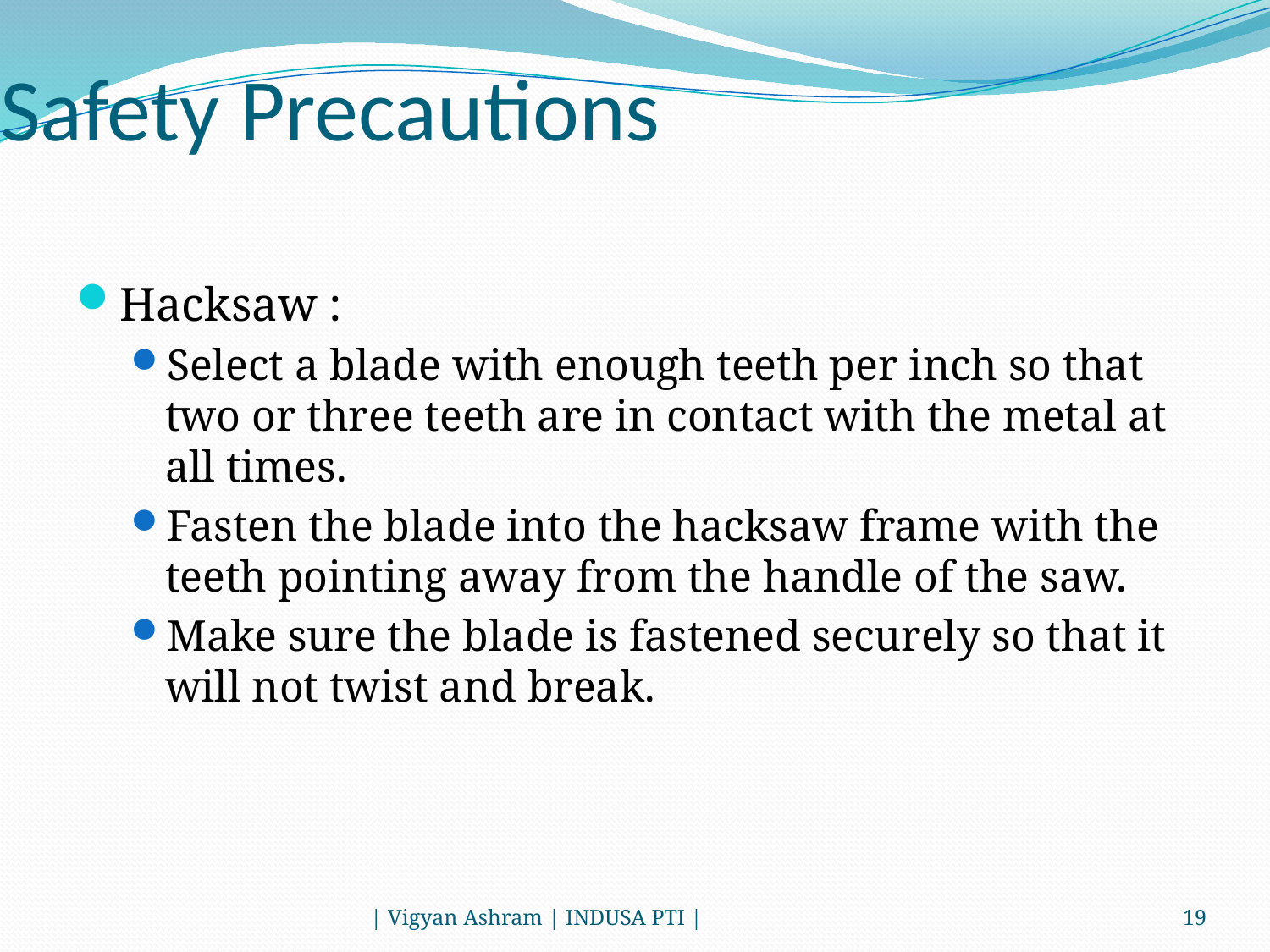

# Safety Precautions
Hacksaw :
Select a blade with enough teeth per inch so that two or three teeth are in contact with the metal at all times.
Fasten the blade into the hacksaw frame with the teeth pointing away from the handle of the saw.
Make sure the blade is fastened securely so that it will not twist and break.

| Vigyan Ashram | INDUSA PTI |
19